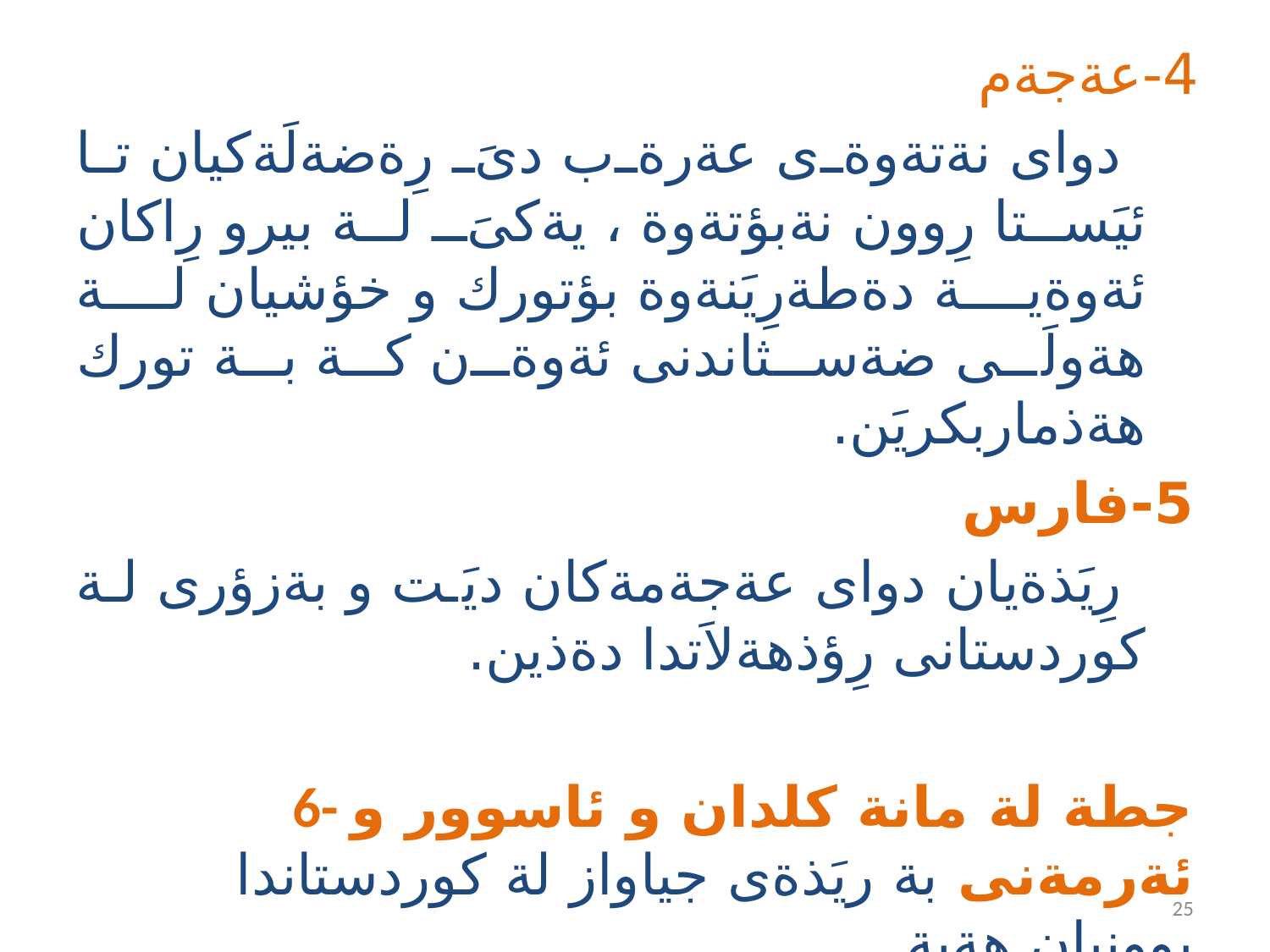

4-عةجةم
    دواى نةتةوةى عةرةب دىَ رِةضةلَةكيان تا ئيَستا رِوون نةبؤتةوة ، يةكىَ لة بيرو رِاكان ئةوةية دةطةرِيَنةوة بؤتورك و خؤشيان لة هةولَى ضةسثاندنى ئةوةن كة بة تورك هةذماربكريَن.
5-فارس
    رِيَذةيان دواى عةجةمةكان ديَت و بةزؤرى لة كوردستانى رِؤذهةلاَتدا دةذين.

6- جطة لة مانة كلدان و ئاسوور و ئةرمةنى بة ريَذةى جياواز لة كوردستاندا بوونيان هةية
25